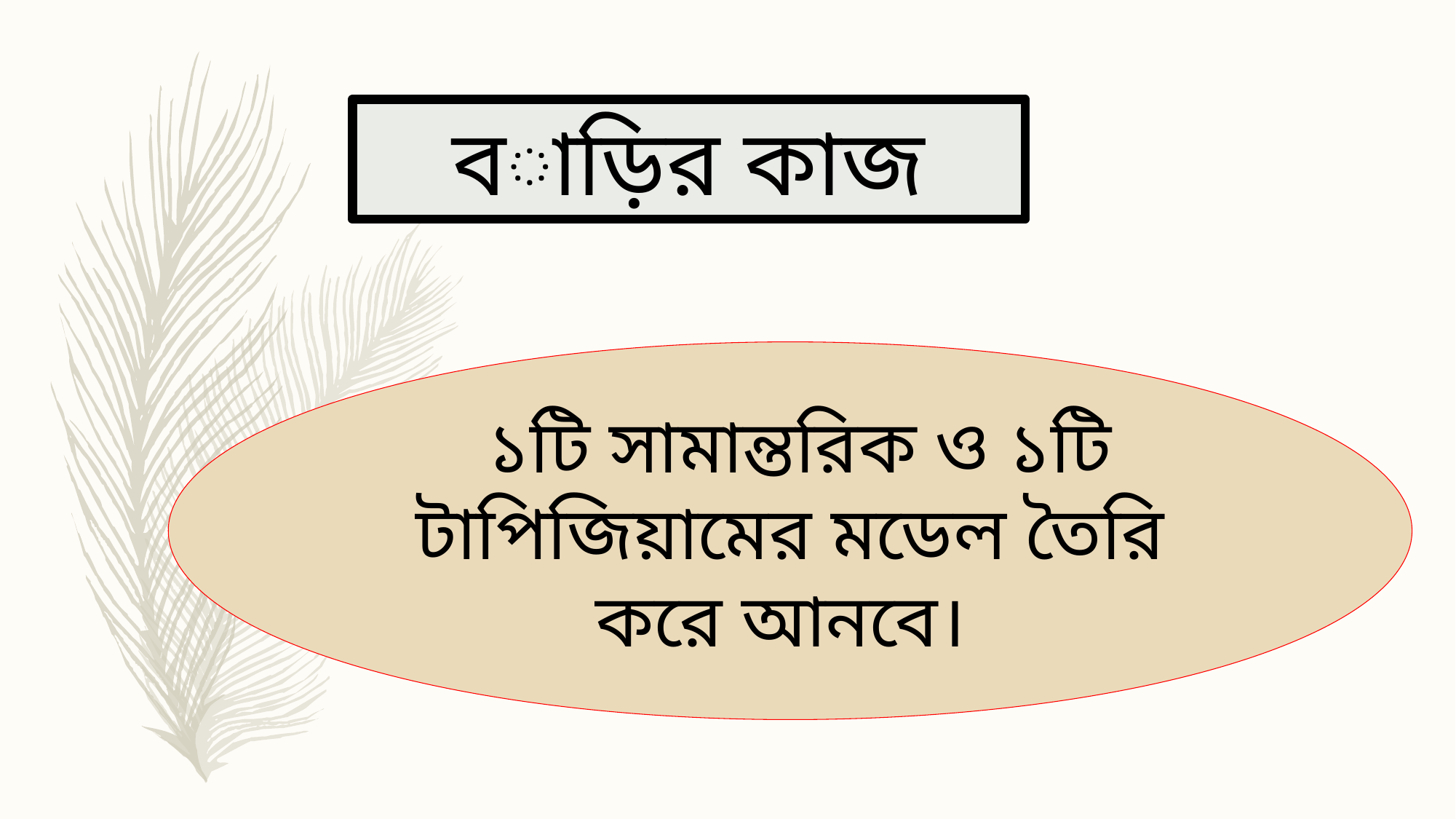

বাড়ির কাজ
 ১টি সামান্তরিক ও ১টি টাপিজিয়ামের মডেল তৈরি করে আনবে।